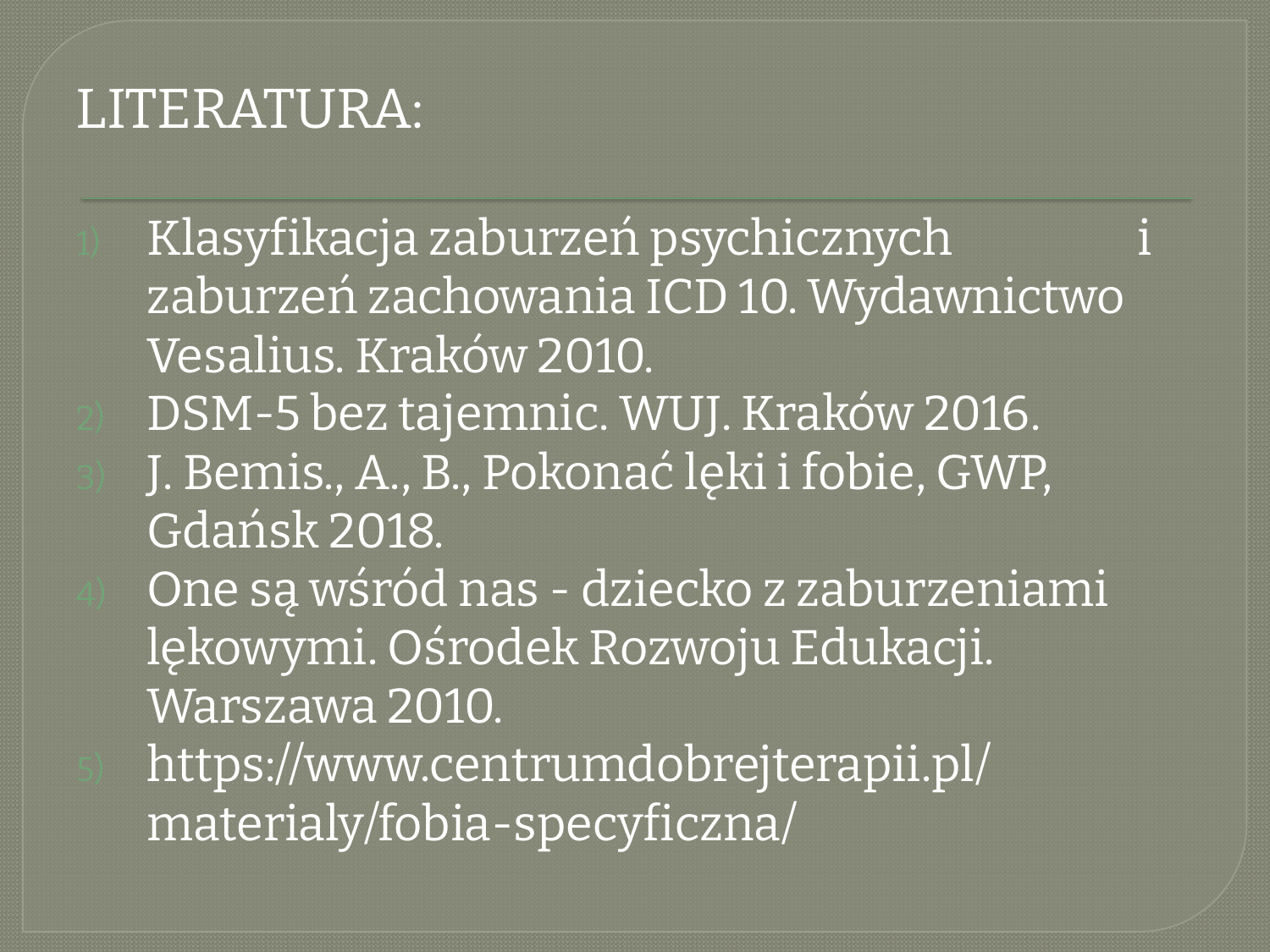

LITERATURA:

Klasyfikacja zaburzeń psychicznych                   i zaburzeń zachowania ICD 10. Wydawnictwo Vesalius. Kraków 2010.
DSM-5 bez tajemnic. WUJ. Kraków 2016.
J. Bemis., A., B., Pokonać lęki i fobie, GWP, Gdańsk 2018.
One są wśród nas - dziecko z zaburzeniami lękowymi. Ośrodek Rozwoju Edukacji. Warszawa 2010.
https://www.centrumdobrejterapii.pl/materialy/fobia-specyficzna/